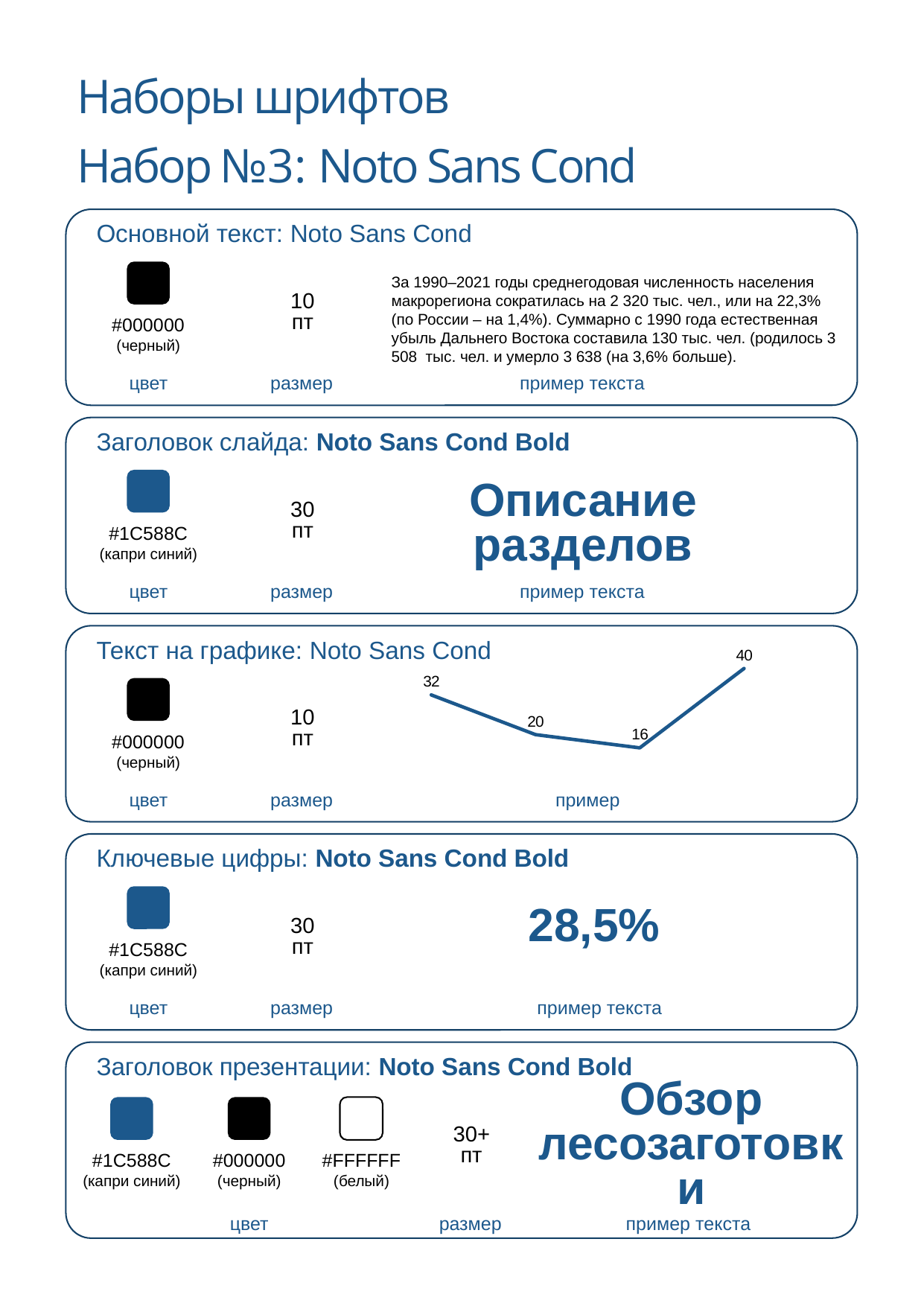

# Наборы шрифтов
Набор №3: Noto Sans Cond

Основной текст: Noto Sans Cond

#000000
(черный)
За 1990–2021 годы среднегодовая численность населения макрорегиона сократилась на 2 320 тыс. чел., или на 22,3% (по России – на 1,4%). Суммарно с 1990 года естественная убыль Дальнего Востока составила 130 тыс. чел. (родилось 3 508  тыс. чел. и умерло 3 638 (на 3,6% больше).
10
пт
цвет
размер
пример текста

Заголовок слайда: Noto Sans Cond Bold

#1C588C
(капри синий)
Описание разделов
30
пт
цвет
размер
пример текста

Текст на графике: Noto Sans Cond

### Chart

| Category | Ряд 1 |
|---|---|
| Категория 1 | 32.0 |
| Категория 2 | 20.0 |
| Категория 3 | 16.0 |
| Категория 4 | 40.0 |
#000000
(черный)
10
пт
цвет
размер
пример

Ключевые цифры: Noto Sans Cond Bold

#1C588C
(капри синий)
28,5%
30
пт
цвет
размер
пример текста

Заголовок презентации: Noto Sans Cond Bold
Обзор лесозаготовки

#1C588C
(капри синий)

#000000
(черный)

#FFFFFF
(белый)
30+
пт
цвет
размер
пример текста